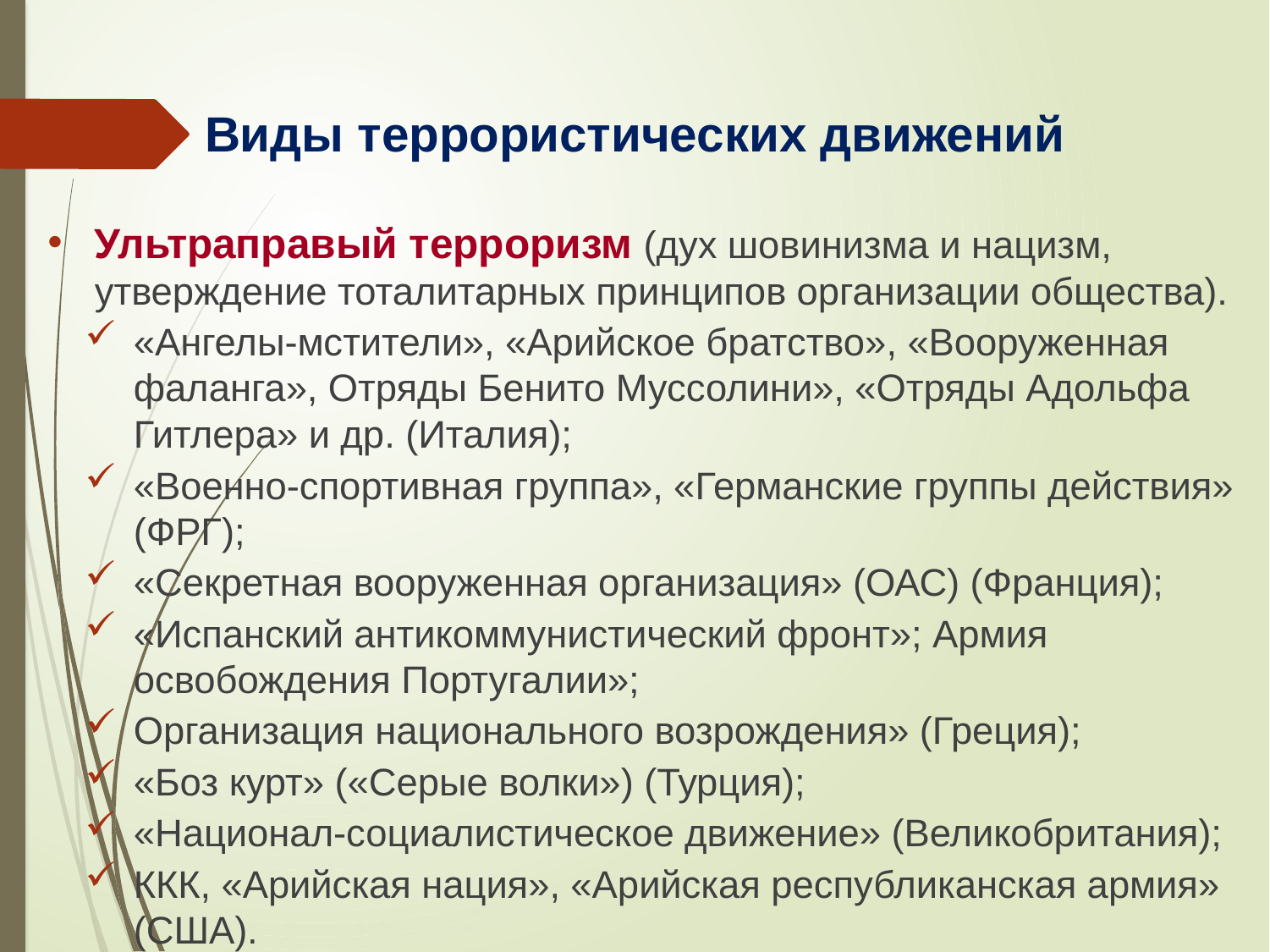

# Виды террористических движений
Ультраправый терроризм (дух шовинизма и нацизм, утверждение тоталитарных принципов организации общества).
«Ангелы-мстители», «Арийское братство», «Вооруженная фаланга», Отряды Бенито Муссолини», «Отряды Адольфа Гитлера» и др. (Италия);
«Военно-спортивная группа», «Германские группы действия» (ФРГ);
«Секретная вооруженная организация» (ОАС) (Франция);
«Испанский антикоммунистический фронт»; Армия освобождения Португалии»;
Организация национального возрождения» (Греция);
«Боз курт» («Серые волки») (Турция);
«Национал-социалистическое движение» (Великобритания);
ККК, «Арийская нация», «Арийская республиканская армия» (США).